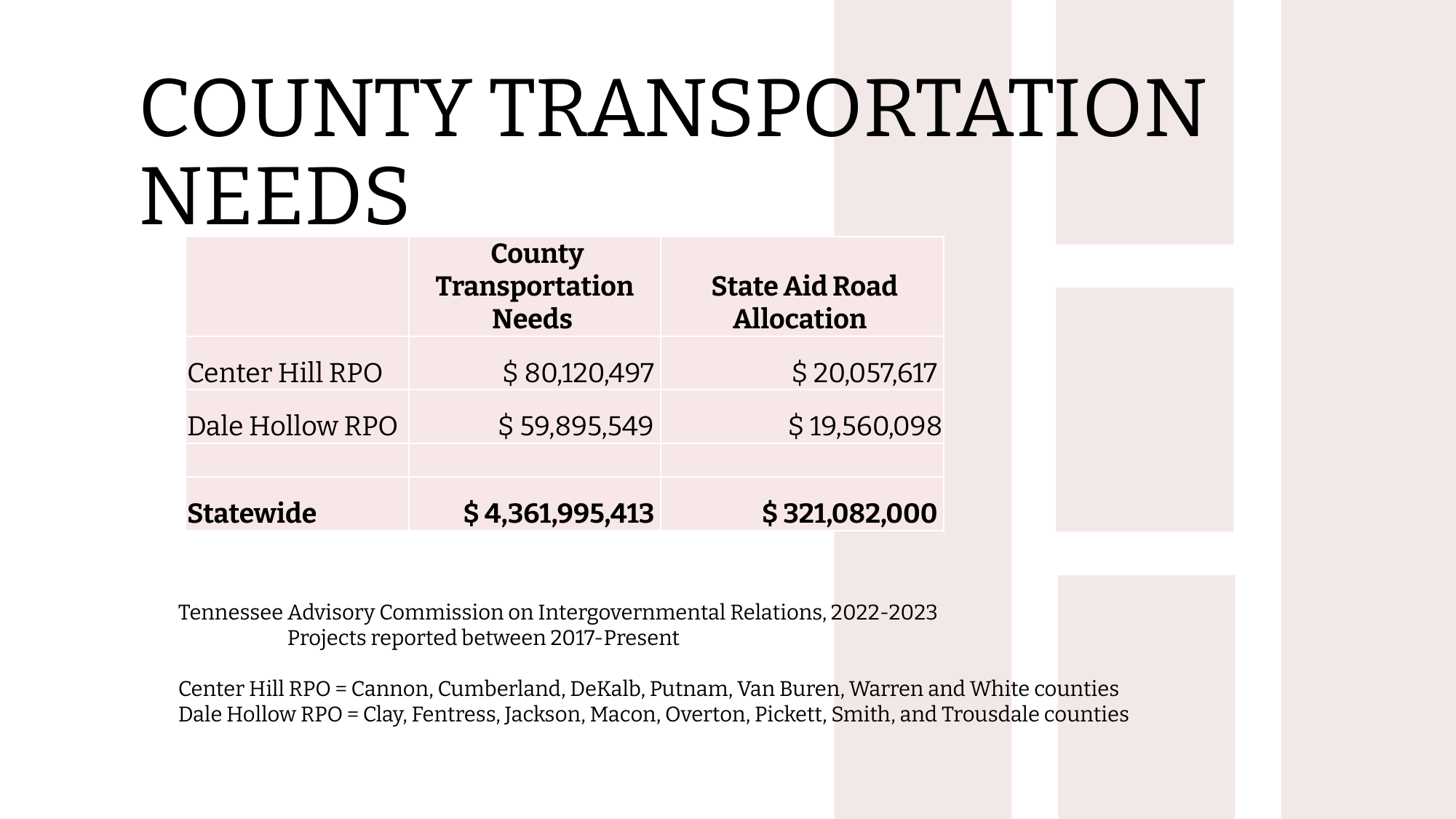

# county transportation needs
|  | County Transportation Needs | State Aid Road Allocation |
| --- | --- | --- |
| Center Hill RPO | $ 80,120,497 | $ 20,057,617 |
| Dale Hollow RPO | $ 59,895,549 | $ 19,560,098 |
|  |  |  |
| Statewide | $ 4,361,995,413 | $ 321,082,000 |
Tennessee Advisory Commission on Intergovernmental Relations, 2022-2023
	Projects reported between 2017-Present

Center Hill RPO = Cannon, Cumberland, DeKalb, Putnam, Van Buren, Warren and White counties
Dale Hollow RPO = Clay, Fentress, Jackson, Macon, Overton, Pickett, Smith, and Trousdale counties